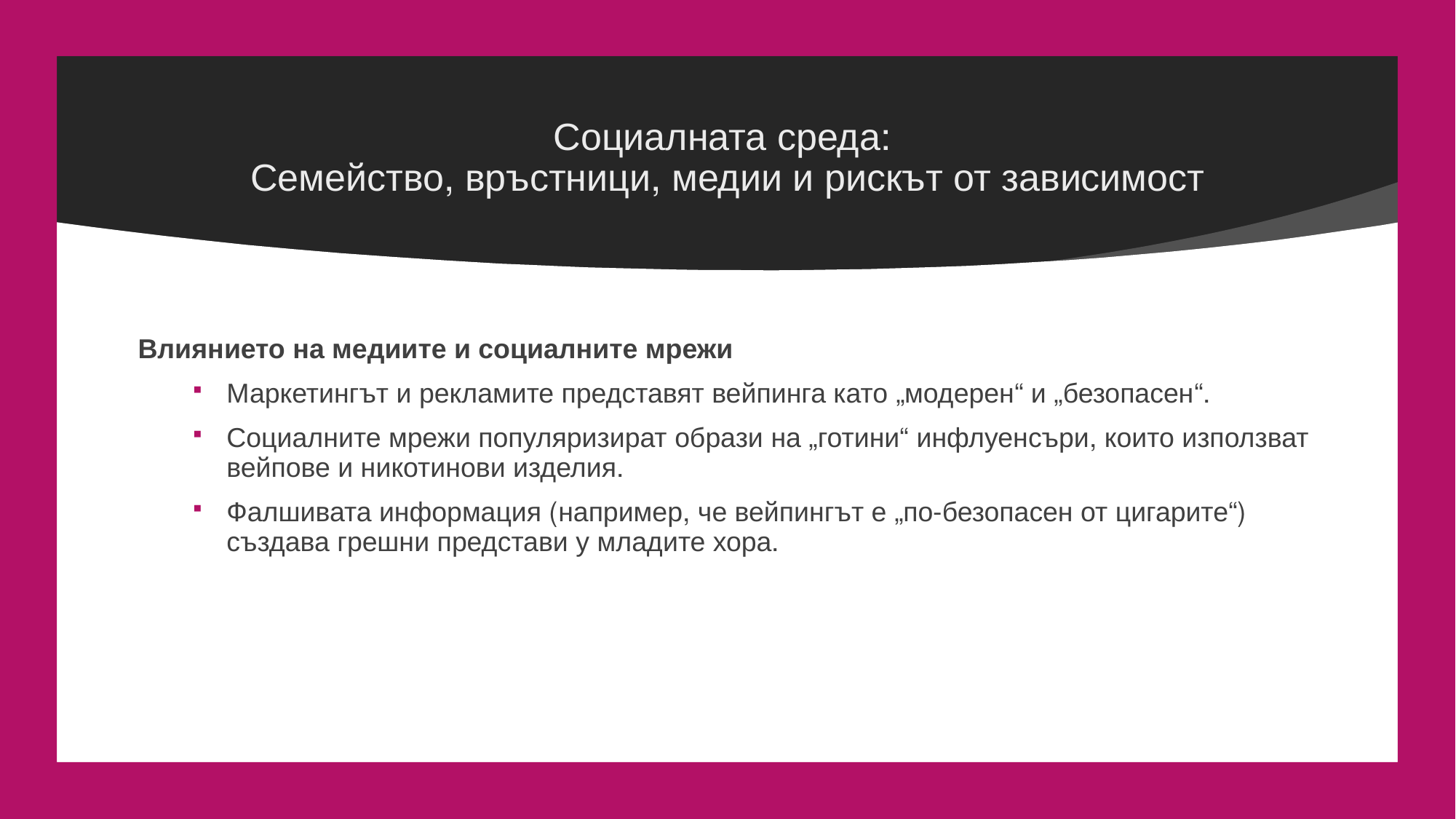

# Социалната среда:  Семейство, връстници, медии и рискът от зависимост

Влиянието на медиите и социалните мрежи
Маркетингът и рекламите представят вейпинга като „модерен“ и „безопасен“.
Социалните мрежи популяризират образи на „готини“ инфлуенсъри, които използват вейпове и никотинови изделия.
Фалшивата информация (например, че вейпингът е „по-безопасен от цигарите“) създава грешни представи у младите хора.